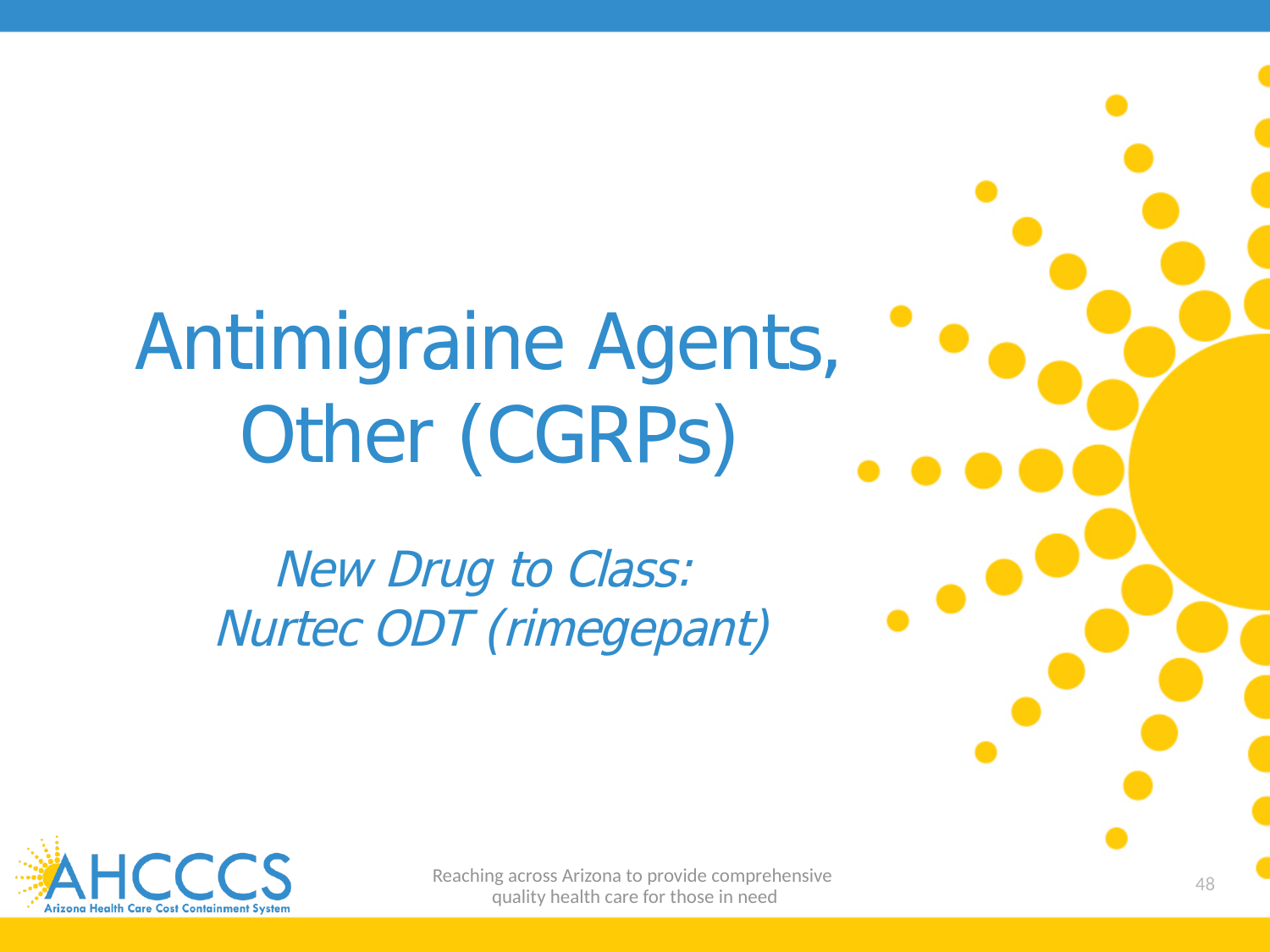

# Antimigraine Agents, Other (CGRPs) New Drug to Class: Nurtec ODT (rimegepant)
Reaching across Arizona to provide comprehensive
quality health care for those in need
48